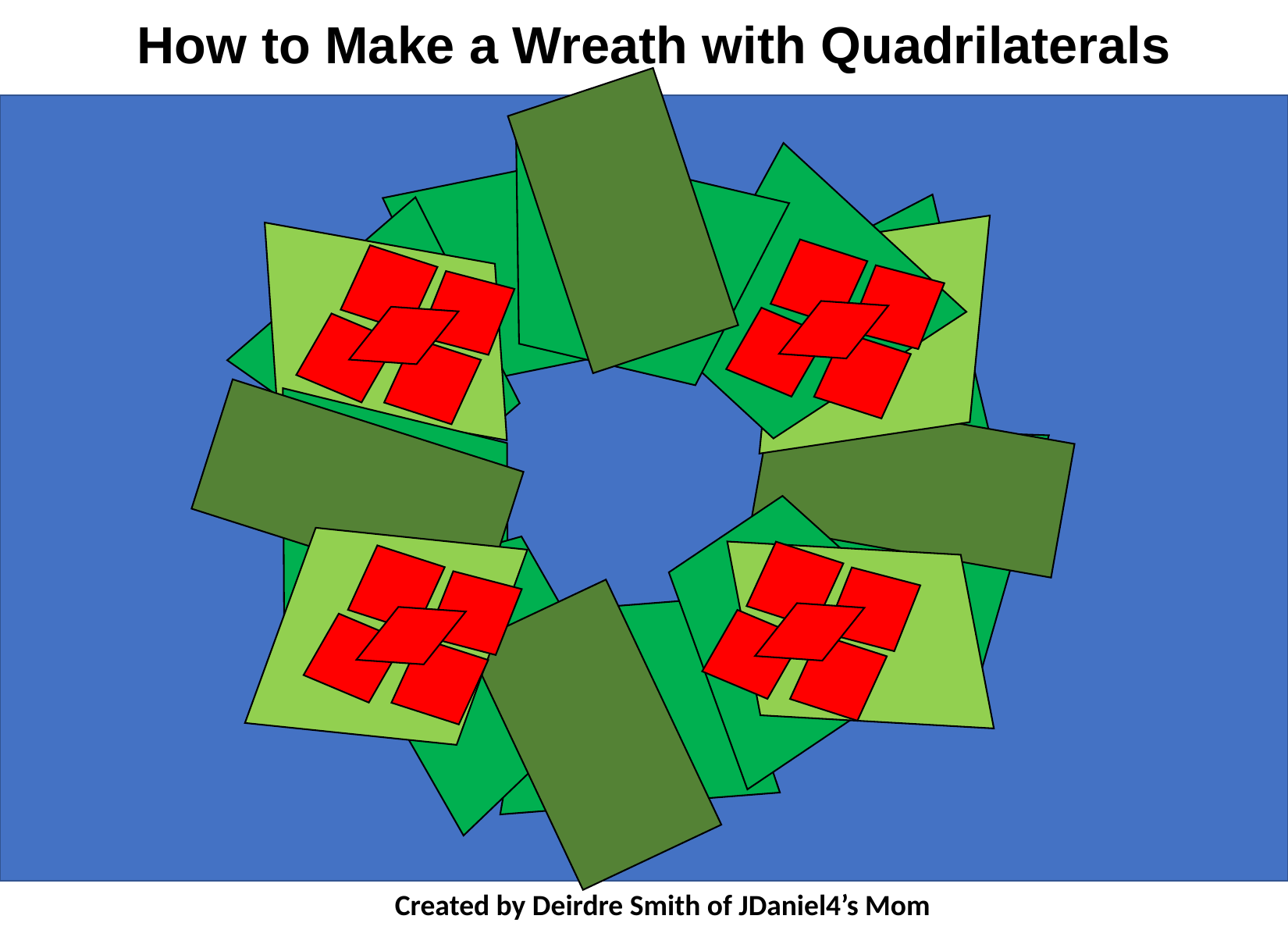

How to Make a Wreath with Quadrilaterals

Created by Deirdre Smith of JDaniel4’s Mom